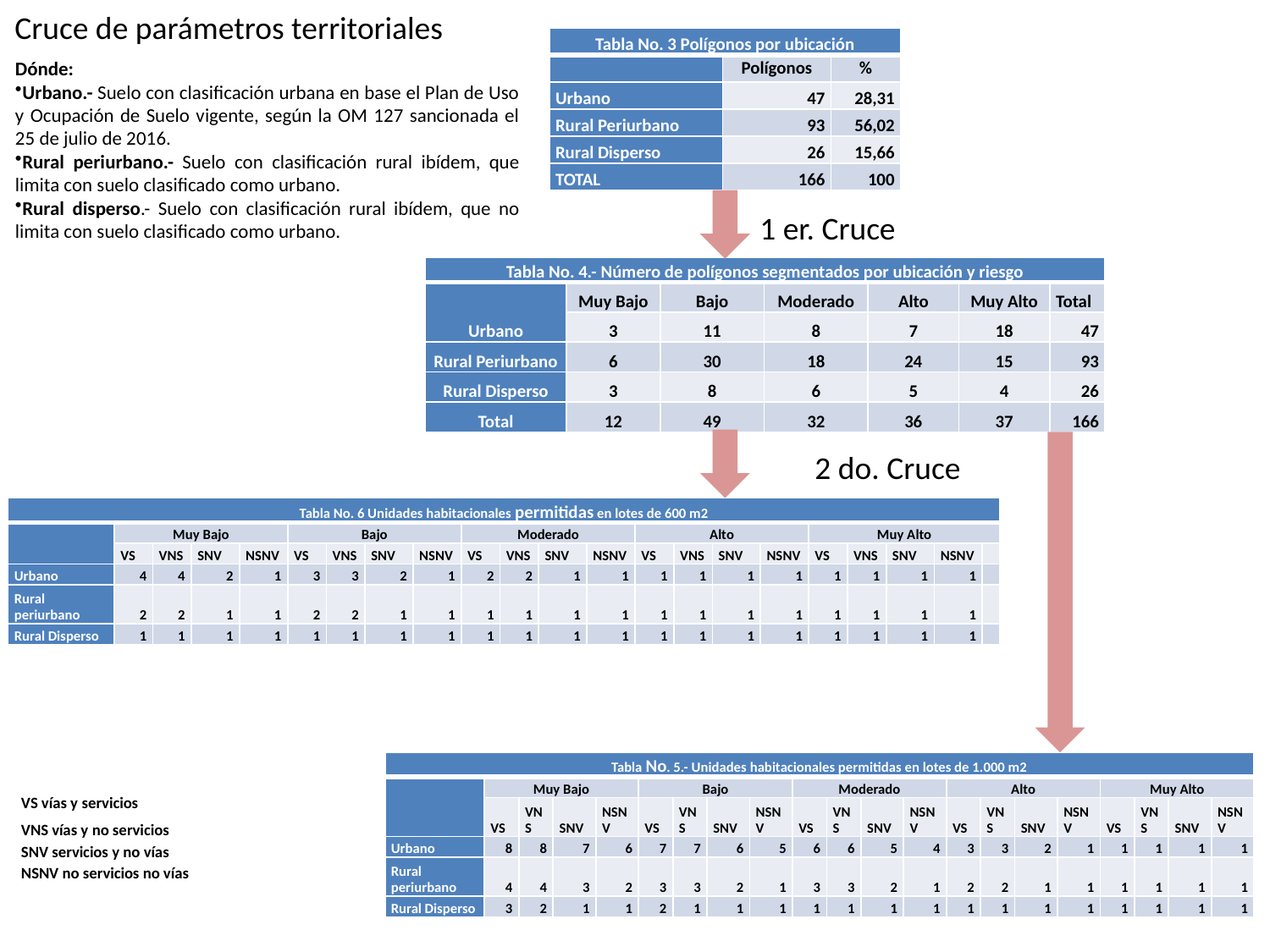

Cruce de parámetros territoriales
| Tabla No. 3 Polígonos por ubicación |  |  |
| --- | --- | --- |
|  | Polígonos | % |
| Urbano | 47 | 28,31 |
| Rural Periurbano | 93 | 56,02 |
| Rural Disperso | 26 | 15,66 |
| TOTAL | 166 | 100 |
Dónde:
Urbano.- Suelo con clasificación urbana en base el Plan de Uso y Ocupación de Suelo vigente, según la OM 127 sancionada el 25 de julio de 2016.
Rural periurbano.- Suelo con clasificación rural ibídem, que limita con suelo clasificado como urbano.
Rural disperso.- Suelo con clasificación rural ibídem, que no limita con suelo clasificado como urbano.

1 er. Cruce
| Tabla No. 4.- Número de polígonos segmentados por ubicación y riesgo |  |  |  |  |  |  |
| --- | --- | --- | --- | --- | --- | --- |
| Urbano | Muy Bajo | Bajo | Moderado | Alto | Muy Alto | Total |
|  | 3 | 11 | 8 | 7 | 18 | 47 |
| Rural Periurbano | 6 | 30 | 18 | 24 | 15 | 93 |
| Rural Disperso | 3 | 8 | 6 | 5 | 4 | 26 |
| Total | 12 | 49 | 32 | 36 | 37 | 166 |

2 do. Cruce
| Tabla No. 6 Unidades habitacionales permitidas en lotes de 600 m2 |  |  |  |  |  |  |  |  |  |  |  |  |  |  |  |  |  |  |  |  |  |
| --- | --- | --- | --- | --- | --- | --- | --- | --- | --- | --- | --- | --- | --- | --- | --- | --- | --- | --- | --- | --- | --- |
|  | Muy Bajo |  |  |  | Bajo |  |  |  | Moderado |  |  |  | Alto |  |  |  | Muy Alto |  |  |  |  |
|  | VS | VNS | SNV | NSNV | VS | VNS | SNV | NSNV | VS | VNS | SNV | NSNV | VS | VNS | SNV | NSNV | VS | VNS | SNV | NSNV |  |
| Urbano | 4 | 4 | 2 | 1 | 3 | 3 | 2 | 1 | 2 | 2 | 1 | 1 | 1 | 1 | 1 | 1 | 1 | 1 | 1 | 1 |  |
| Rural periurbano | 2 | 2 | 1 | 1 | 2 | 2 | 1 | 1 | 1 | 1 | 1 | 1 | 1 | 1 | 1 | 1 | 1 | 1 | 1 | 1 |  |
| Rural Disperso | 1 | 1 | 1 | 1 | 1 | 1 | 1 | 1 | 1 | 1 | 1 | 1 | 1 | 1 | 1 | 1 | 1 | 1 | 1 | 1 |  |

| Tabla No. 5.- Unidades habitacionales permitidas en lotes de 1.000 m2 |  |  |  |  |  |  |  |  |  |  |  |  |  |  |  |  |  |  |  |  |
| --- | --- | --- | --- | --- | --- | --- | --- | --- | --- | --- | --- | --- | --- | --- | --- | --- | --- | --- | --- | --- |
|  | Muy Bajo |  |  |  | Bajo |  |  |  | Moderado |  |  |  | Alto |  |  |  | Muy Alto |  |  |  |
|  | VS | VNS | SNV | NSNV | VS | VNS | SNV | NSNV | VS | VNS | SNV | NSNV | VS | VNS | SNV | NSNV | VS | VNS | SNV | NSNV |
| Urbano | 8 | 8 | 7 | 6 | 7 | 7 | 6 | 5 | 6 | 6 | 5 | 4 | 3 | 3 | 2 | 1 | 1 | 1 | 1 | 1 |
| Rural periurbano | 4 | 4 | 3 | 2 | 3 | 3 | 2 | 1 | 3 | 3 | 2 | 1 | 2 | 2 | 1 | 1 | 1 | 1 | 1 | 1 |
| Rural Disperso | 3 | 2 | 1 | 1 | 2 | 1 | 1 | 1 | 1 | 1 | 1 | 1 | 1 | 1 | 1 | 1 | 1 | 1 | 1 | 1 |
| VS vías y servicios |  |  |
| --- | --- | --- |
| VNS vías y no servicios |  |  |
| SNV servicios y no vías |  |  |
| NSNV no servicios no vías |  |  |